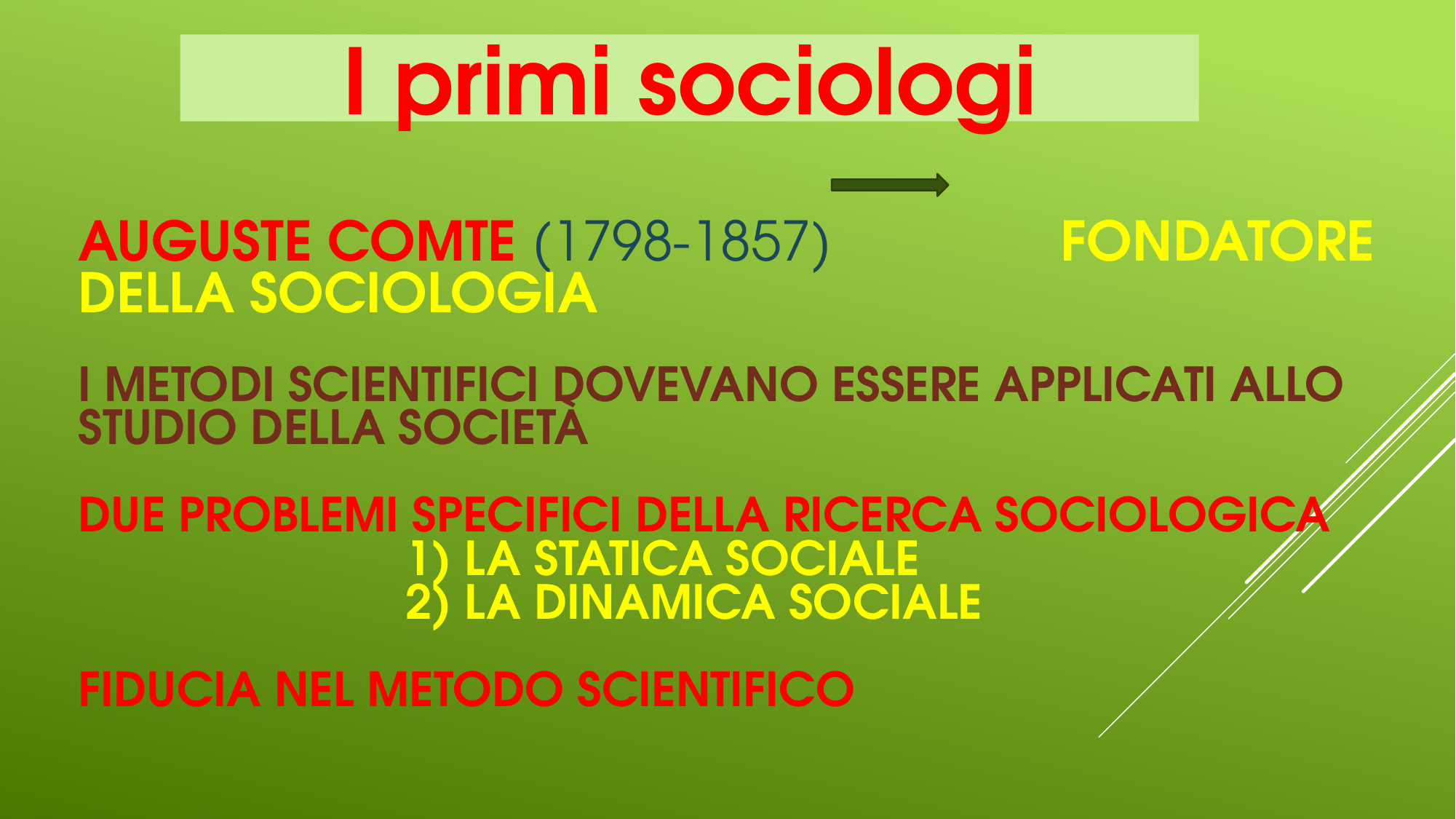

I primi sociologi
# Auguste Comte (1798-1857)			Fondatore della sociologia I metodi scientifici dovevano essere applicati allo studio della società due problemi specifici della ricerca sociologica 1) la statica sociale 2) la dinamica sociale Fiducia nel metodo scientifico